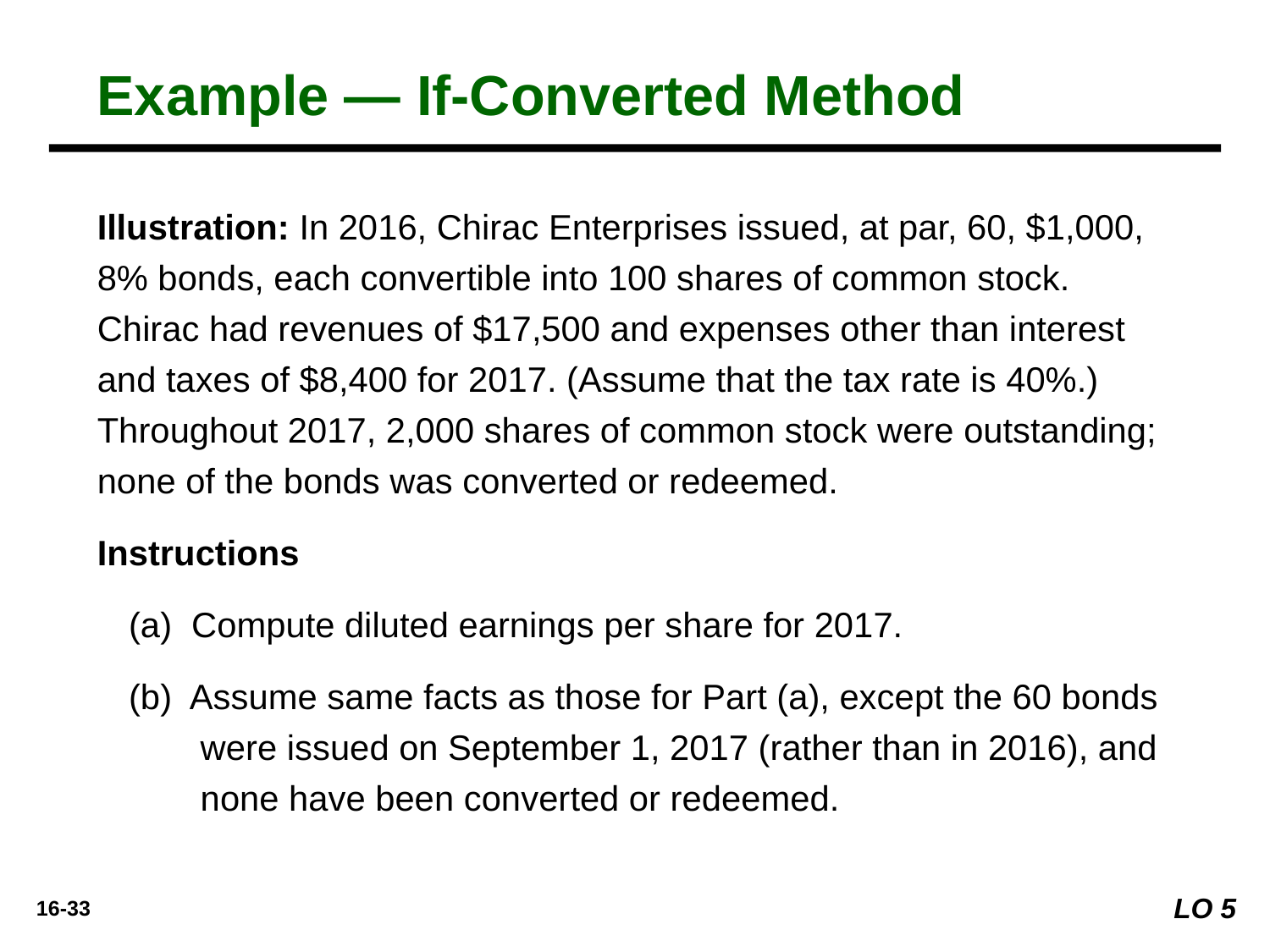

Example — If-Converted Method

Illustration: In 2016, Chirac Enterprises issued, at par, 60, $1,000, 8% bonds, each convertible into 100 shares of common stock.  Chirac had revenues of $17,500 and expenses other than interest and taxes of $8,400 for 2017. (Assume that the tax rate is 40%.)  Throughout 2017, 2,000 shares of common stock were outstanding; none of the bonds was converted or redeemed.
Instructions
(a)  Compute diluted earnings per share for 2017.
(b)  Assume same facts as those for Part (a), except the 60 bonds were issued on September 1, 2017 (rather than in 2016), and none have been converted or redeemed.

LO 5